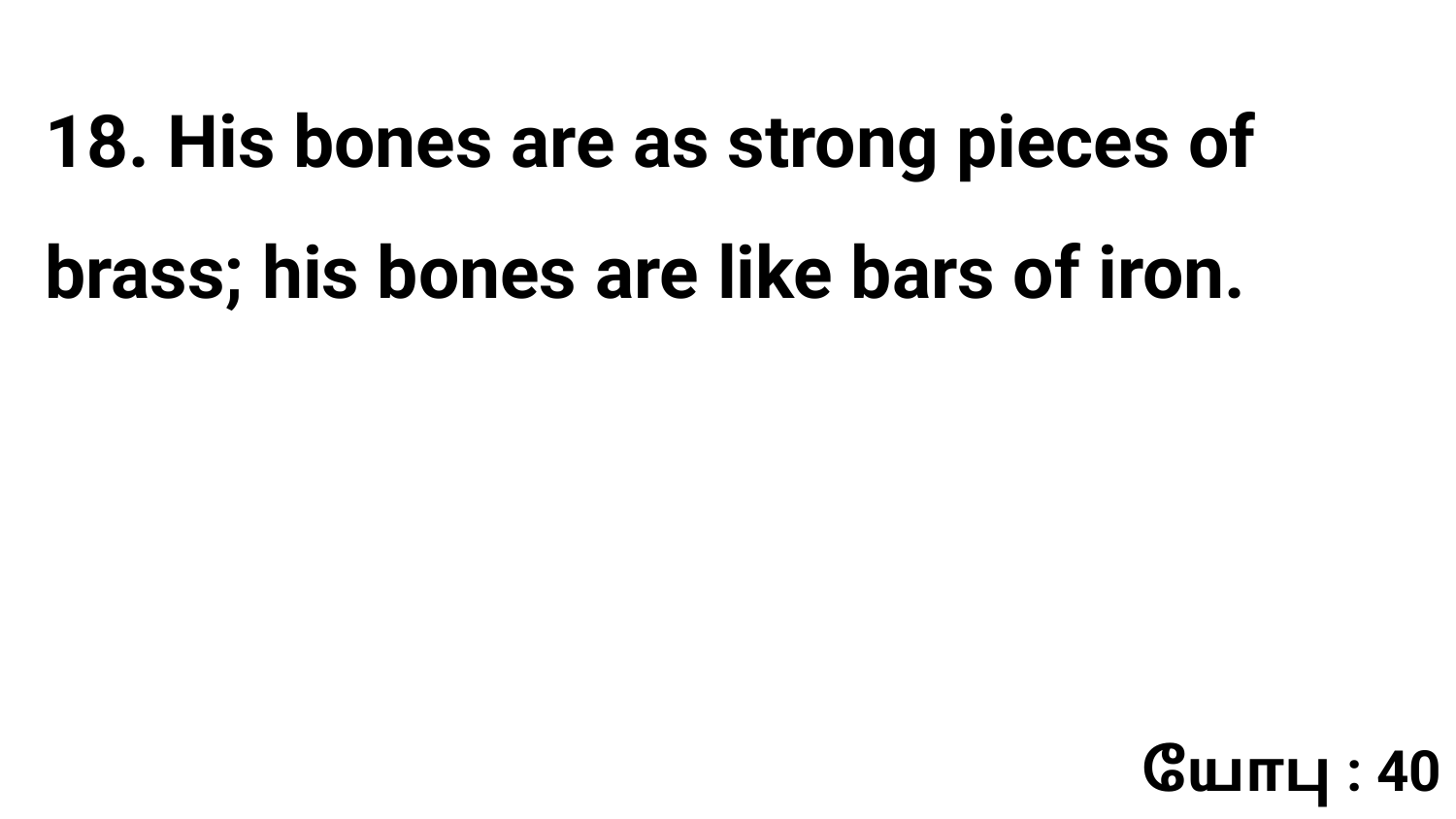

18. His bones are as strong pieces of brass; his bones are like bars of iron.
யோபு : 40